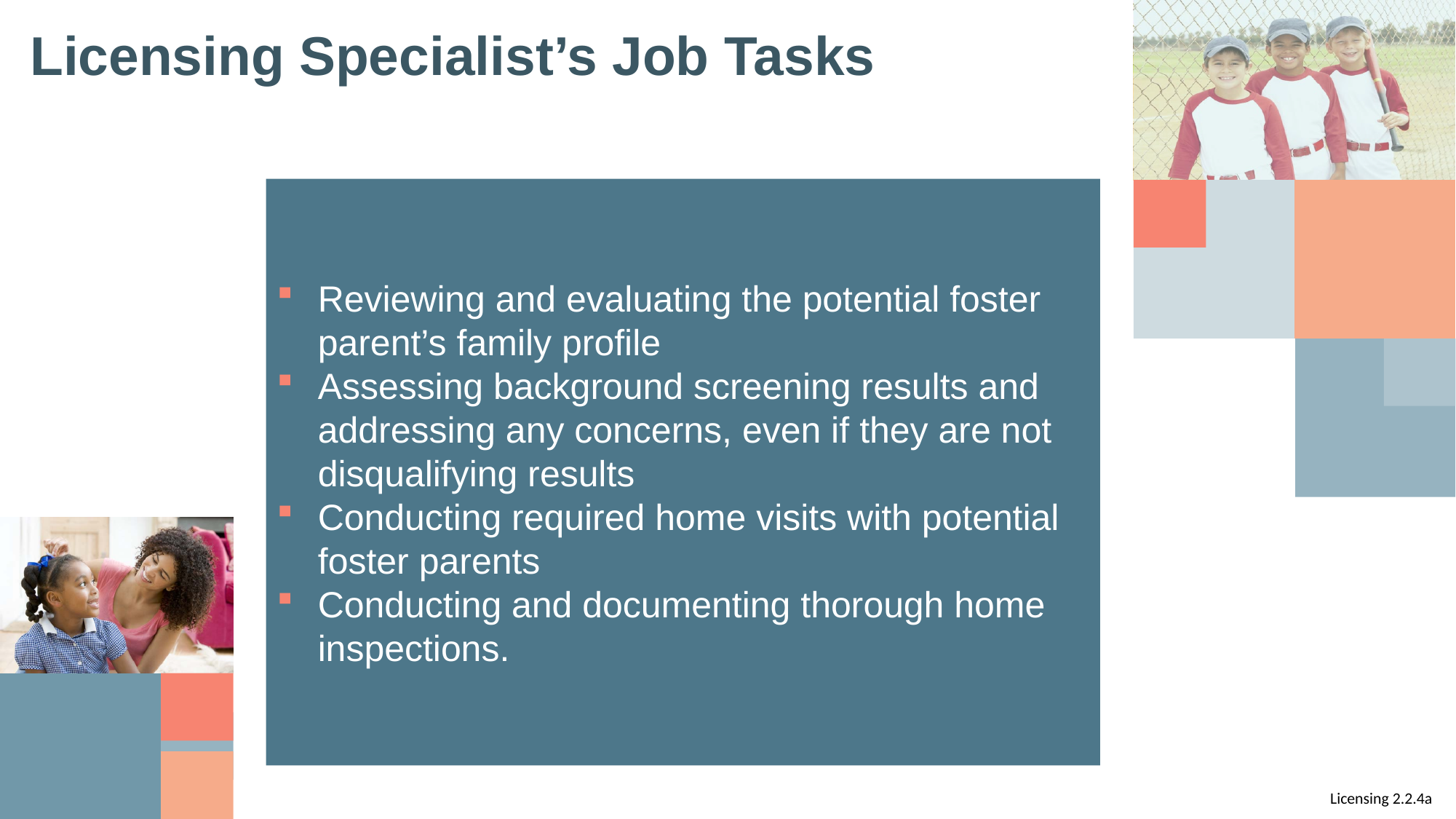

# Licensing Specialist’s Job Tasks
Reviewing and evaluating the potential foster parent’s family profile
Assessing background screening results and addressing any concerns, even if they are not disqualifying results
Conducting required home visits with potential foster parents
Conducting and documenting thorough home inspections.
Licensing 2.2.4a